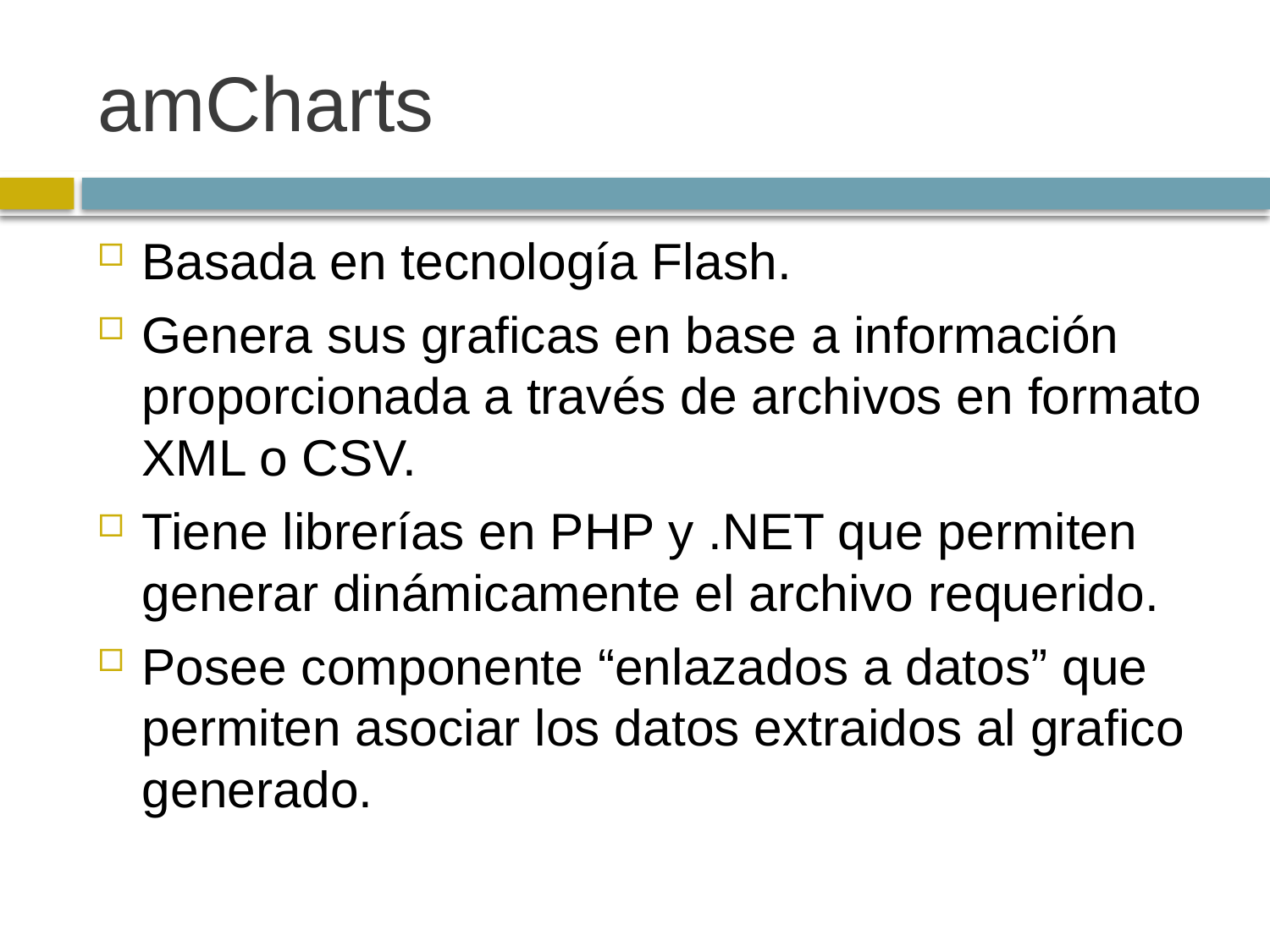

# amCharts
Basada en tecnología Flash.
Genera sus graficas en base a información proporcionada a través de archivos en formato XML o CSV.
Tiene librerías en PHP y .NET que permiten generar dinámicamente el archivo requerido.
Posee componente “enlazados a datos” que permiten asociar los datos extraidos al grafico generado.